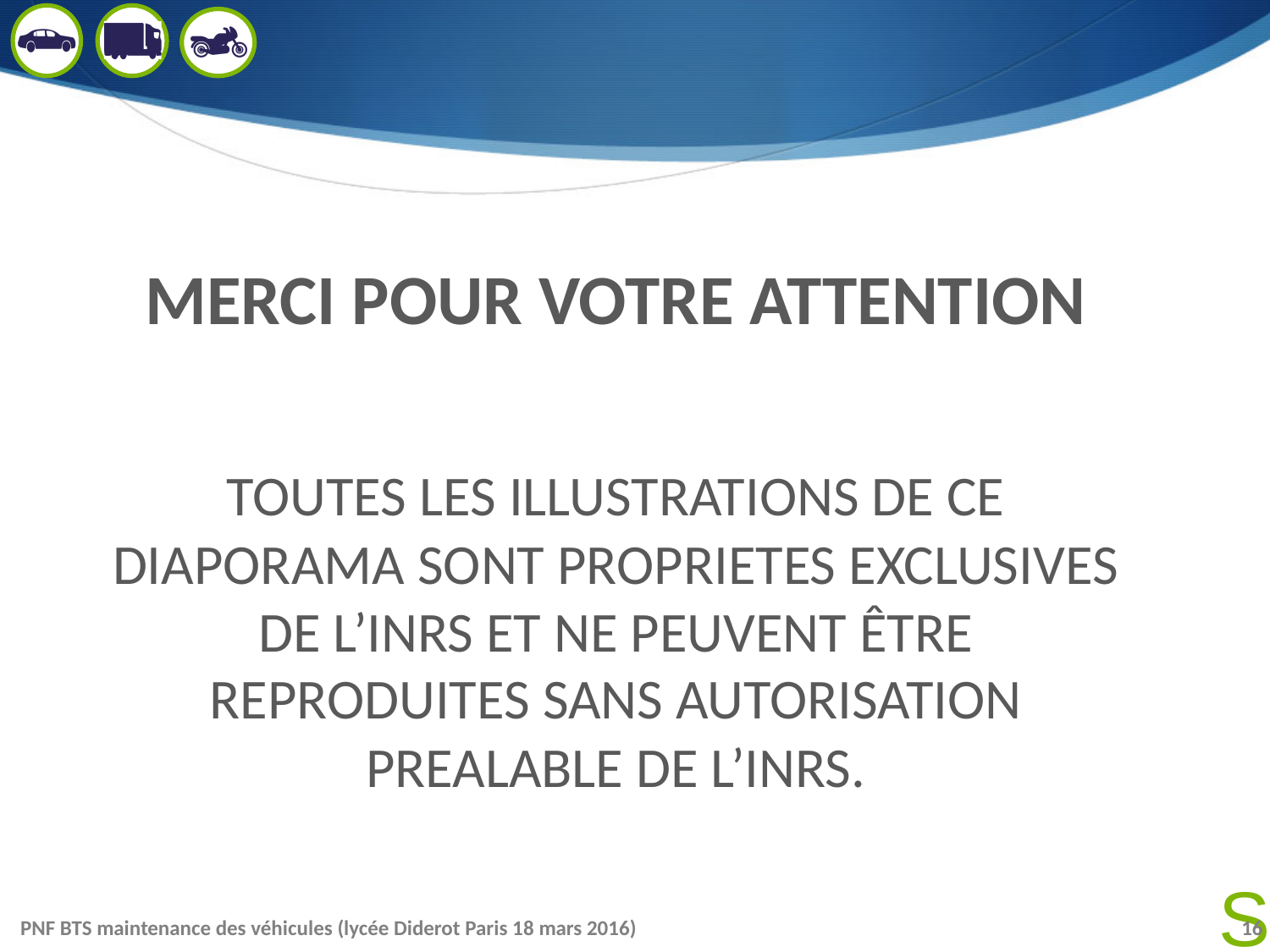

#

MERCI POUR VOTRE ATTENTION

TOUTES LES ILLUSTRATIONS DE CE DIAPORAMA SONT PROPRIETES EXCLUSIVES DE L’INRS ET NE PEUVENT ÊTRE REPRODUITES SANS AUTORISATION PREALABLE DE L’INRS.